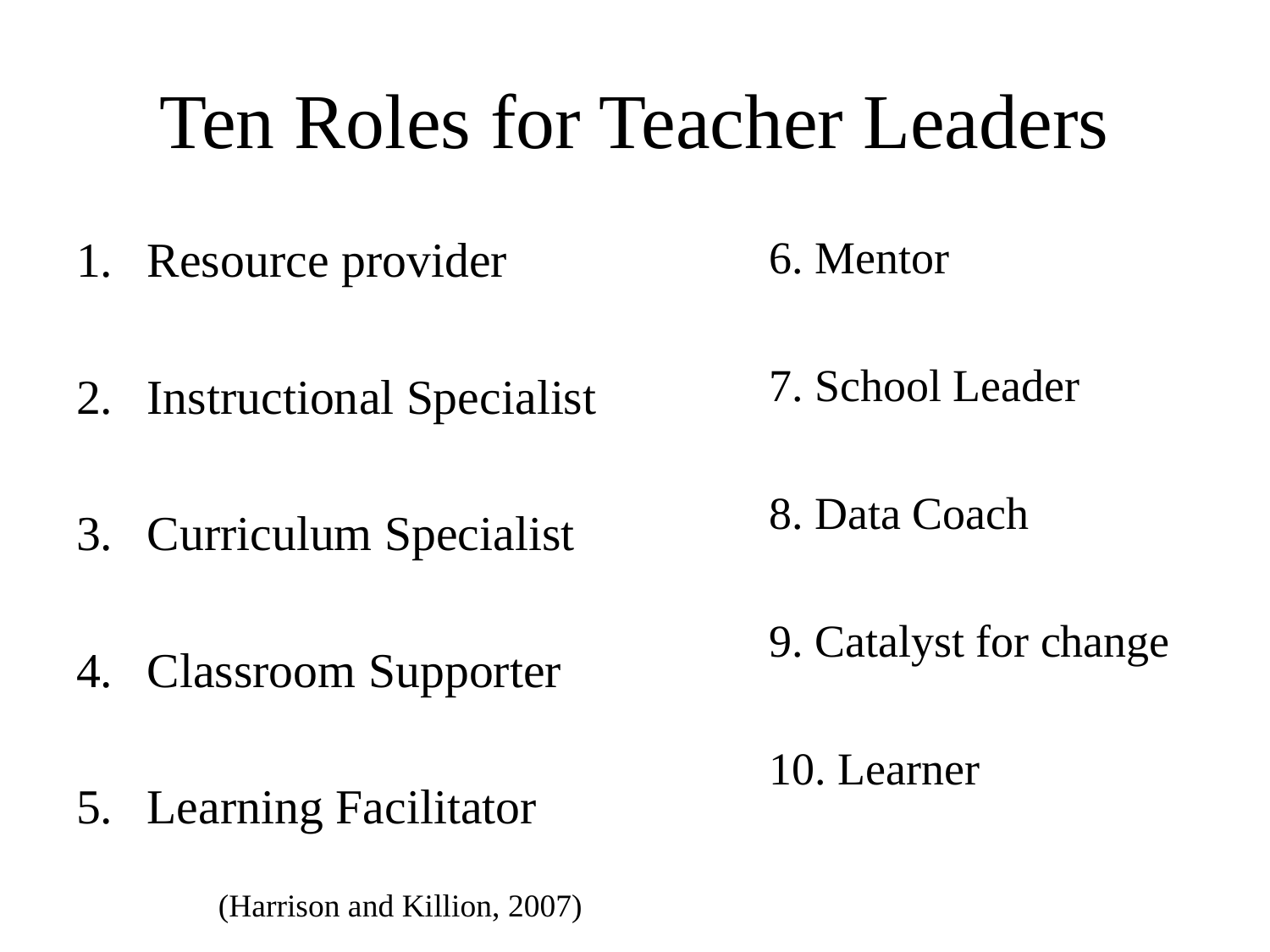

# Ten Roles for Teacher Leaders
Resource provider

Instructional Specialist

Curriculum Specialist

Classroom Supporter

Learning Facilitator

6. Mentor

7. School Leader

8. Data Coach

9. Catalyst for change

10. Learner
(Harrison and Killion, 2007)